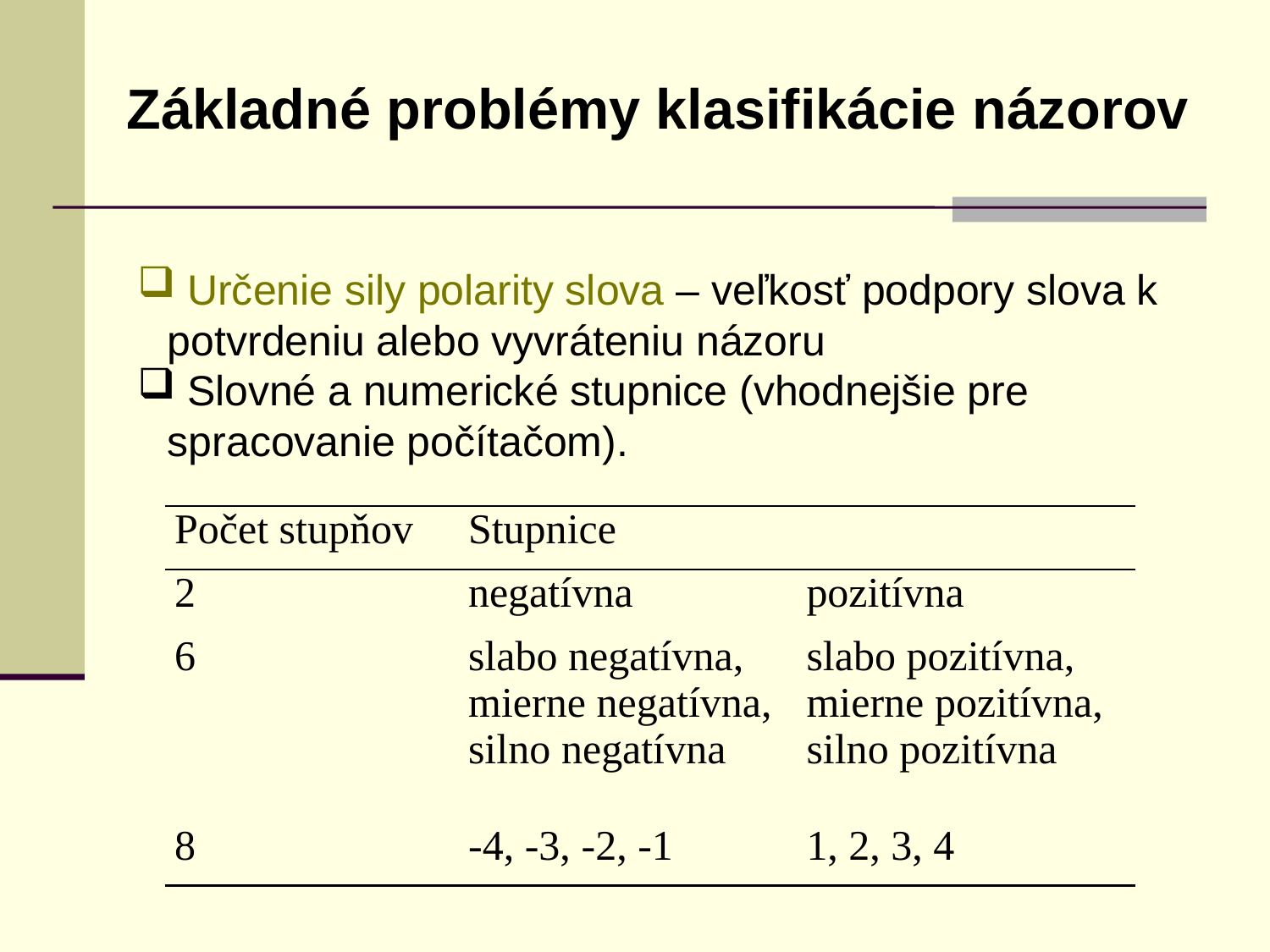

Základné problémy klasifikácie názorov

 Určenie sily polarity slova – veľkosť podpory slova k potvrdeniu alebo vyvráteniu názoru
 Slovné a numerické stupnice (vhodnejšie pre spracovanie počítačom).
| Počet stupňov | Stupnice |  |
| --- | --- | --- |
| 2 | negatívna | pozitívna |
| 6 | slabo negatívna, mierne negatívna, silno negatívna | slabo pozitívna, mierne pozitívna, silno pozitívna |
| 8 | -4, -3, -2, -1 | 1, 2, 3, 4 |